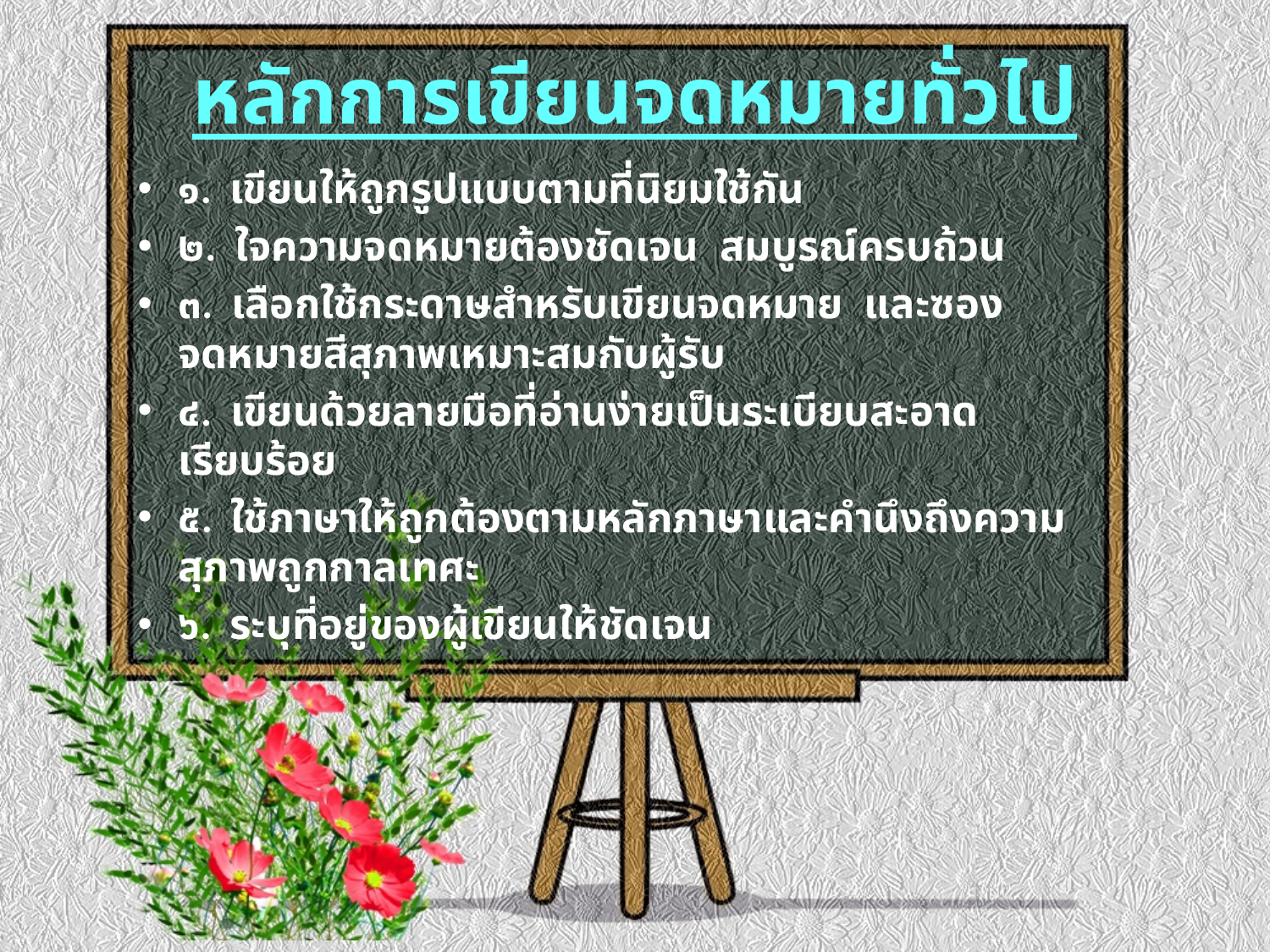

# หลักการเขียนจดหมายทั่วไป
๑.  เขียนให้ถูกรูปแบบตามที่นิยมใช้กัน
๒.  ใจความจดหมายต้องชัดเจน  สมบูรณ์ครบถ้วน
๓.  เลือกใช้กระดาษสำหรับเขียนจดหมาย  และซองจดหมายสีสุภาพเหมาะสมกับผู้รับ
๔.  เขียนด้วยลายมือที่อ่านง่ายเป็นระเบียบสะอาดเรียบร้อย
๕.  ใช้ภาษาให้ถูกต้องตามหลักภาษาและคำนึงถึงความสุภาพถูกกาลเทศะ
๖.  ระบุที่อยู่ของผู้เขียนให้ชัดเจน